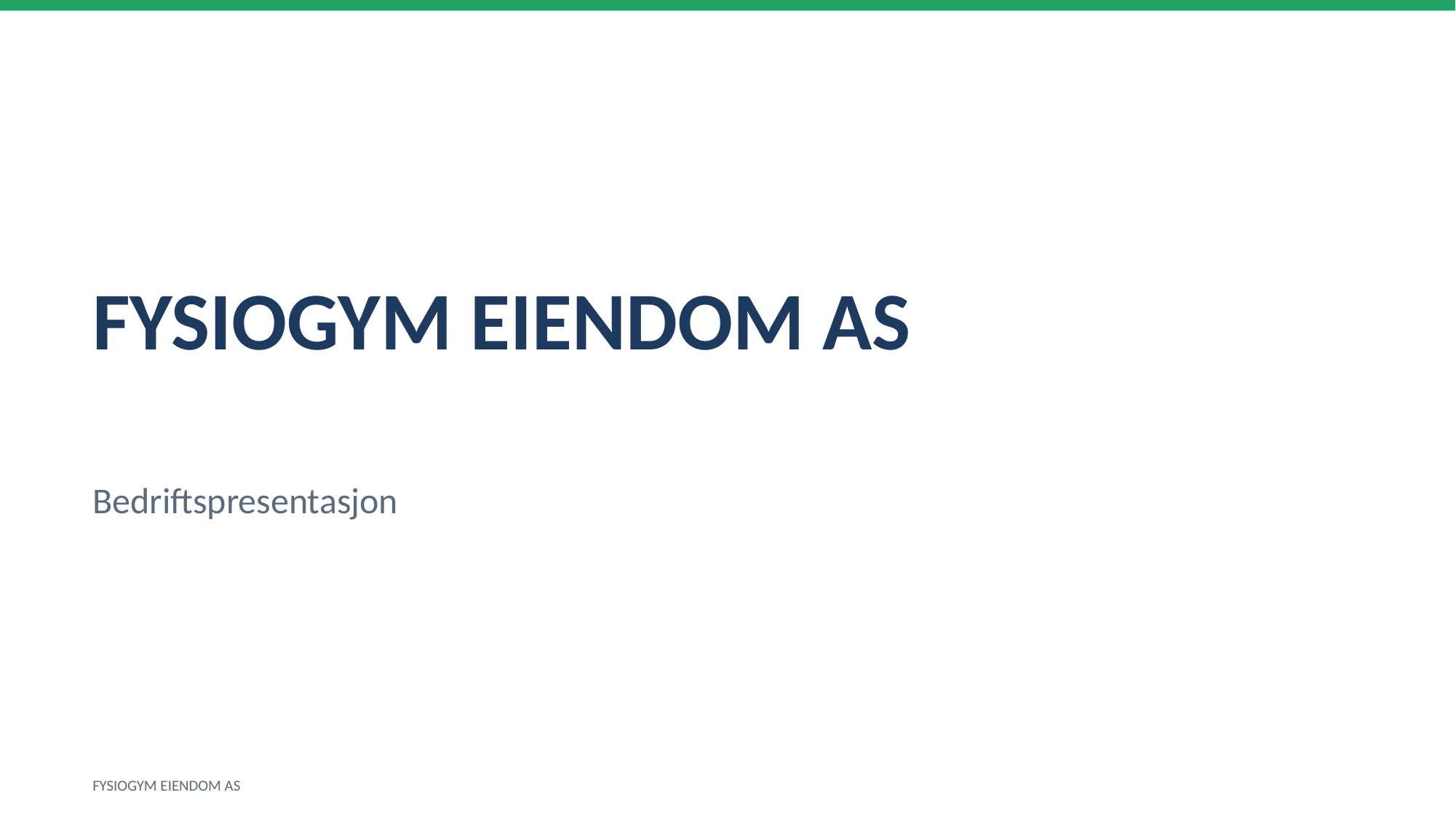

FYSIOGYM EIENDOM AS
Bedriftspresentasjon
FYSIOGYM EIENDOM AS